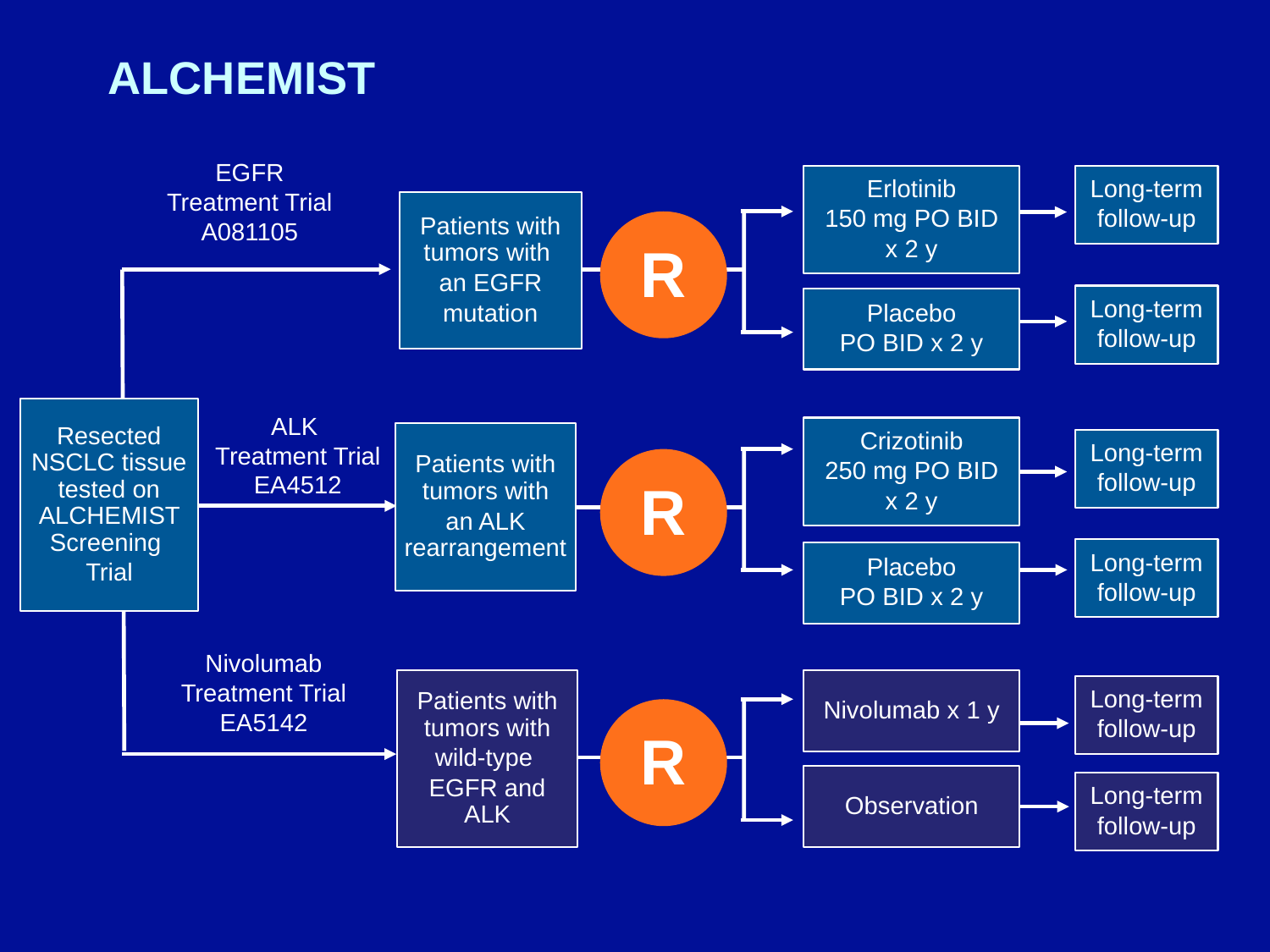

# ALCHEMIST
EGFR Treatment Trial
A081105
Erlotinib
150 mg PO BID
x 2 y
Long-term
follow-up

Patients with tumors with
an EGFR
mutation

R

Long-term
follow-up
Placebo
PO BID x 2 y

Resected NSCLC tissue tested on ALCHEMIST Screening
Trial
ALK
Treatment Trial
EA4512
Crizotinib
250 mg PO BID
x 2 y
Patients with tumors with
an ALK rearrangement
Long-term
follow-up

R

Long-term
follow-up
Placebo
PO BID x 2 y

Nivolumab Treatment Trial
EA5142
Patients with tumors with
wild-type
EGFR and ALK
Nivolumab x 1 y
Long-term
follow-up

R

Observation
Long-term
follow-up